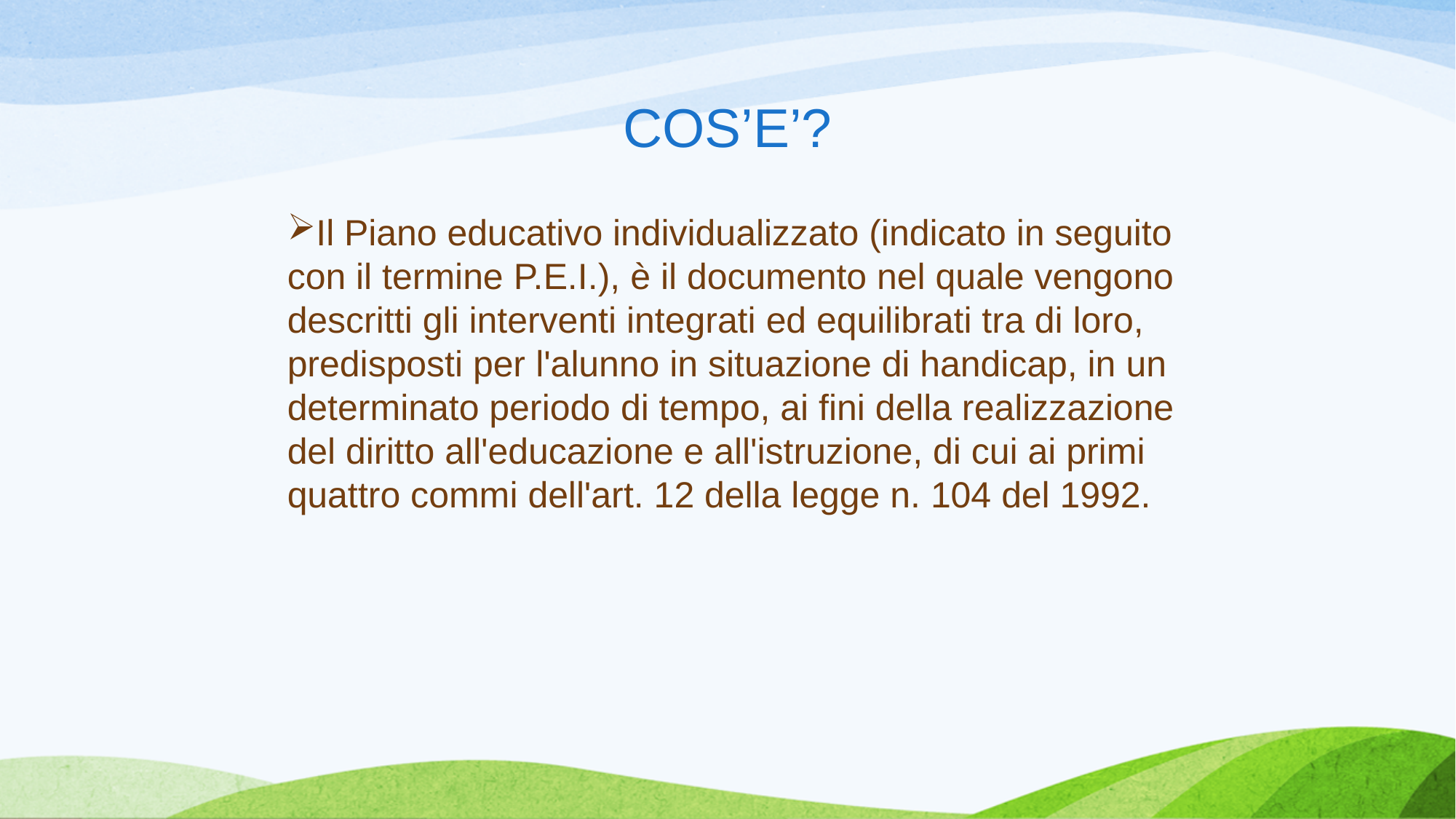

COS’E’?
Il Piano educativo individualizzato (indicato in seguito con il termine P.E.I.), è il documento nel quale vengono descritti gli interventi integrati ed equilibrati tra di loro, predisposti per l'alunno in situazione di handicap, in un determinato periodo di tempo, ai fini della realizzazione del diritto all'educazione e all'istruzione, di cui ai primi quattro commi dell'art. 12 della legge n. 104 del 1992.